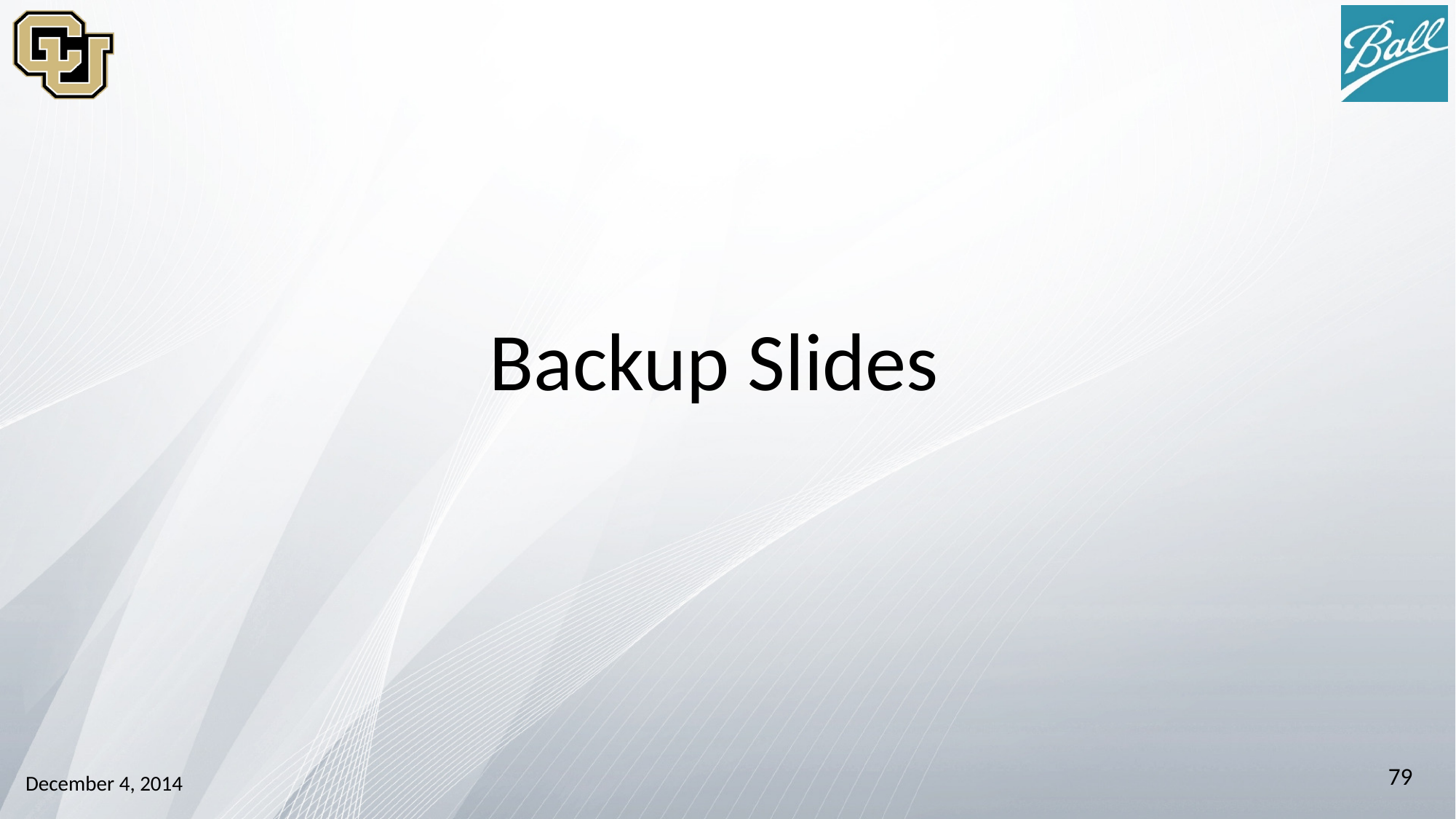

# Backup Slides
79
December 4, 2014